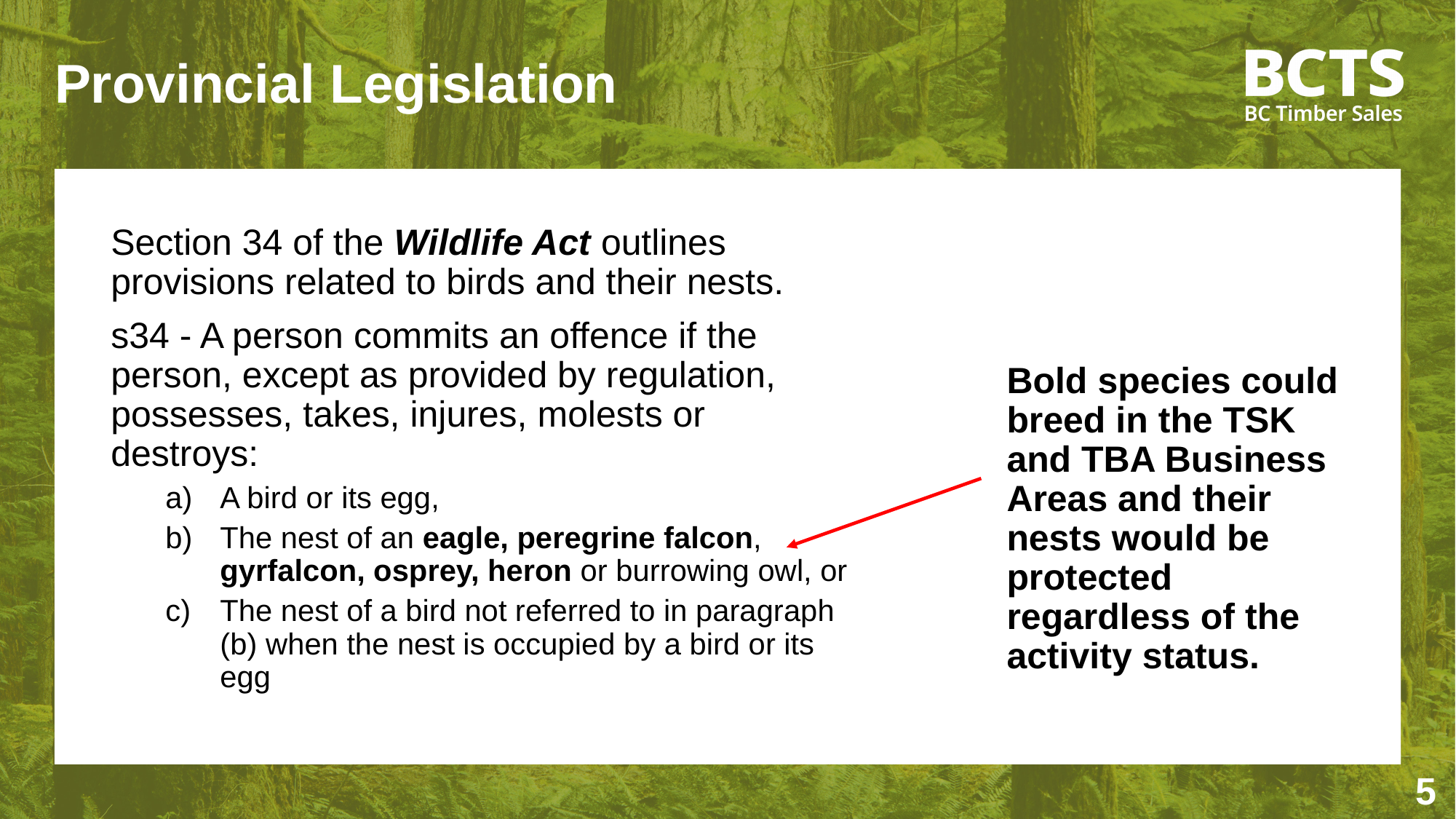

# Provincial Legislation
Section 34 of the Wildlife Act outlines provisions related to birds and their nests.
s34 - A person commits an offence if the person, except as provided by regulation, possesses, takes, injures, molests or destroys:
A bird or its egg,
The nest of an eagle, peregrine falcon, gyrfalcon, osprey, heron or burrowing owl, or
The nest of a bird not referred to in paragraph (b) when the nest is occupied by a bird or its egg
Bold species could breed in the TSK and TBA Business Areas and their nests would be protected regardless of the activity status.